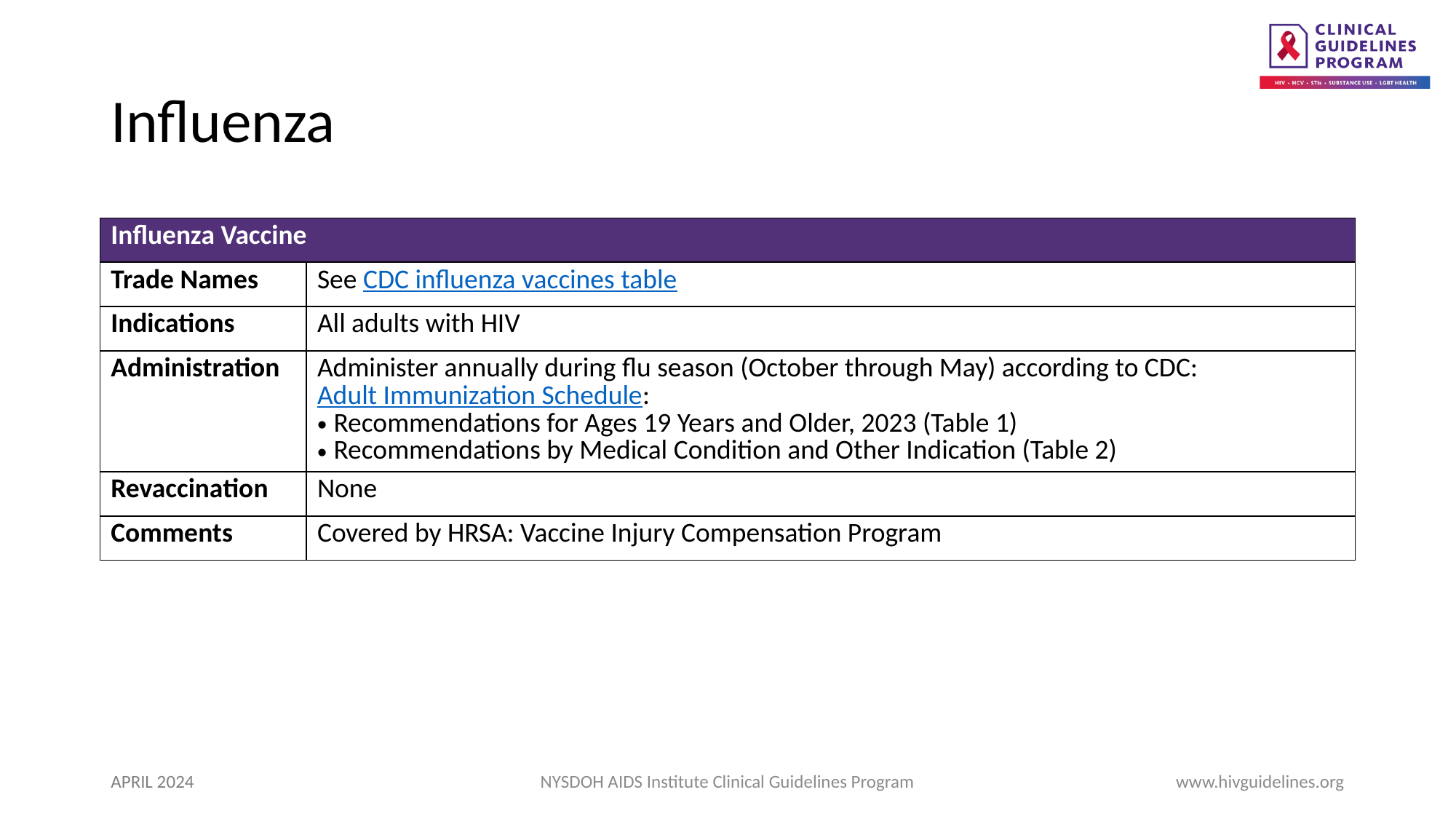

# Influenza
| Influenza Vaccine | Header |
| --- | --- |
| Trade Names | See CDC influenza vaccines table |
| Indications | All adults with HIV |
| Administration | Administer annually during flu season (October through May) according to CDC: Adult Immunization Schedule: Recommendations for Ages 19 Years and Older, 2023 (Table 1) Recommendations by Medical Condition and Other Indication (Table 2) |
| Revaccination | None |
| Comments | Covered by HRSA: Vaccine Injury Compensation Program |
APRIL 2024
NYSDOH AIDS Institute Clinical Guidelines Program
www.hivguidelines.org